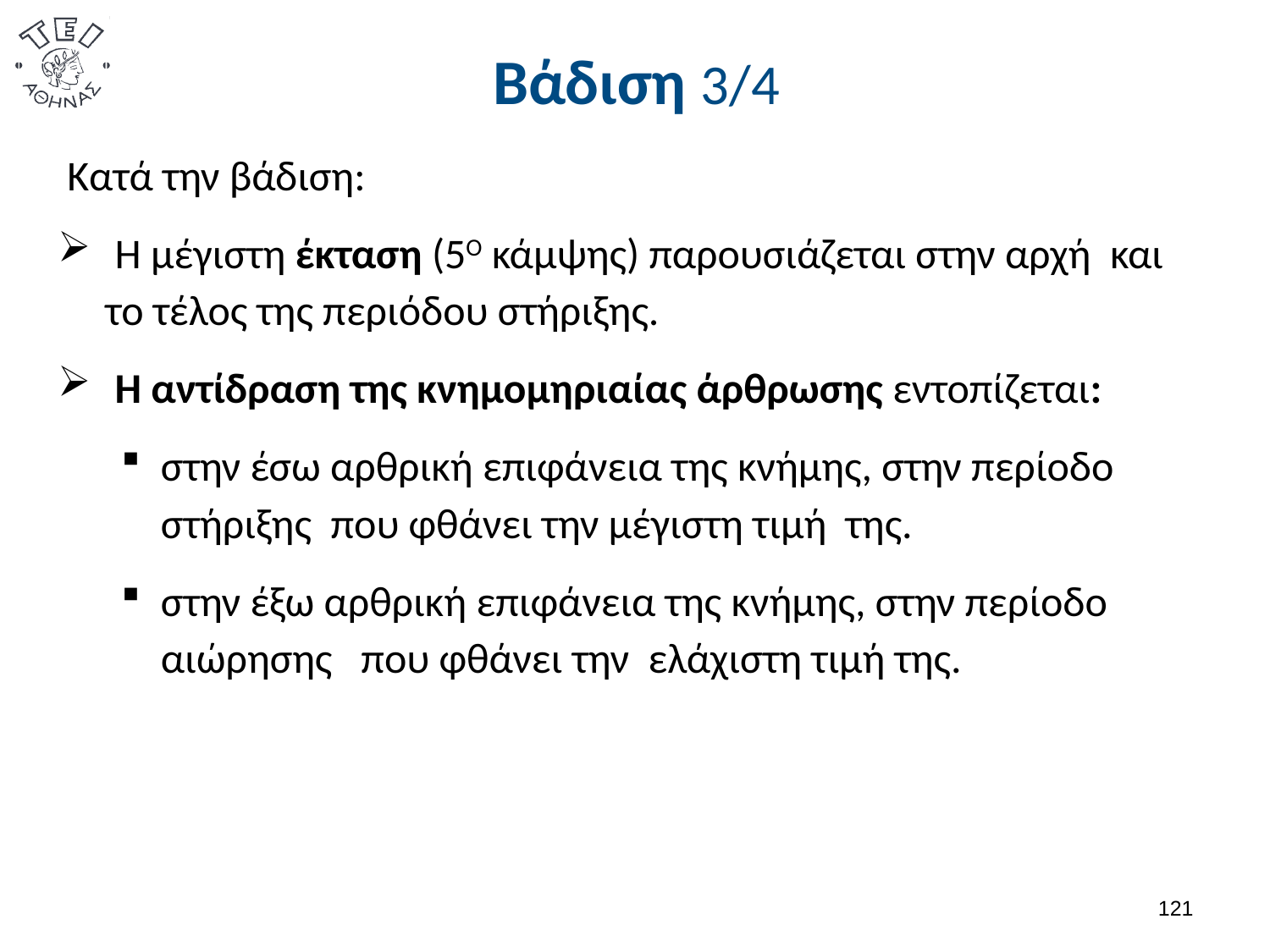

# Βάδιση 3/4
 Κατά την βάδιση:
 Η μέγιστη έκταση (5Ο κάμψης) παρουσιάζεται στην αρχή  και το τέλος της περιόδου στήριξης.
 Η αντίδραση της κνημομηριαίας άρθρωσης εντοπίζεται:
στην έσω αρθρική επιφάνεια της κνήμης, στην περίοδο στήριξης  που φθάνει την μέγιστη τιμή  της.
στην έξω αρθρική επιφάνεια της κνήμης, στην περίοδο αιώρησης   που φθάνει την  ελάχιστη τιμή της.

121